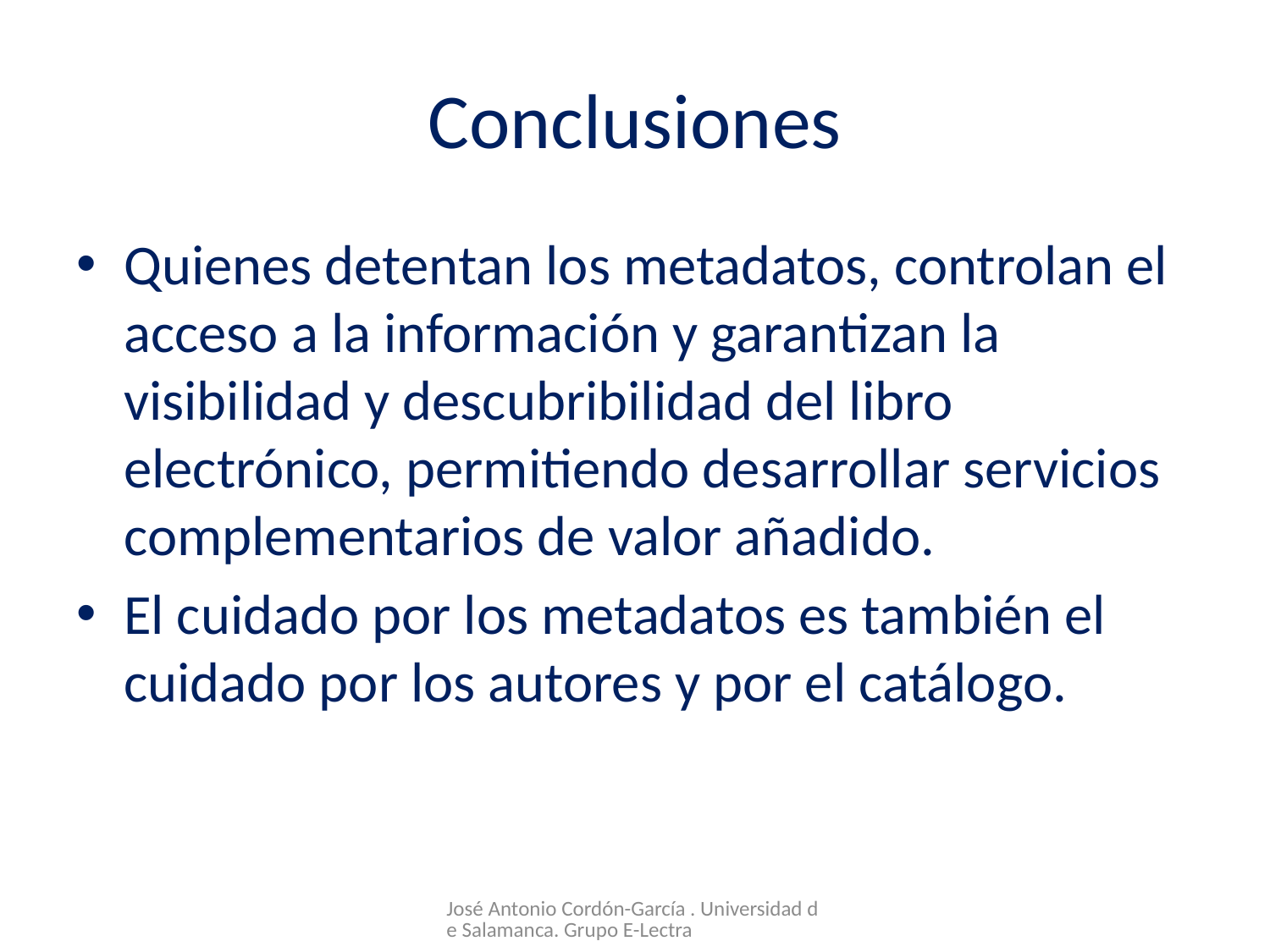

# Conclusiones
Quienes detentan los metadatos, controlan el acceso a la información y garantizan la visibilidad y descubribilidad del libro electrónico, permitiendo desarrollar servicios complementarios de valor añadido.
El cuidado por los metadatos es también el cuidado por los autores y por el catálogo.

José Antonio Cordón-García . Universidad de Salamanca. Grupo E-Lectra